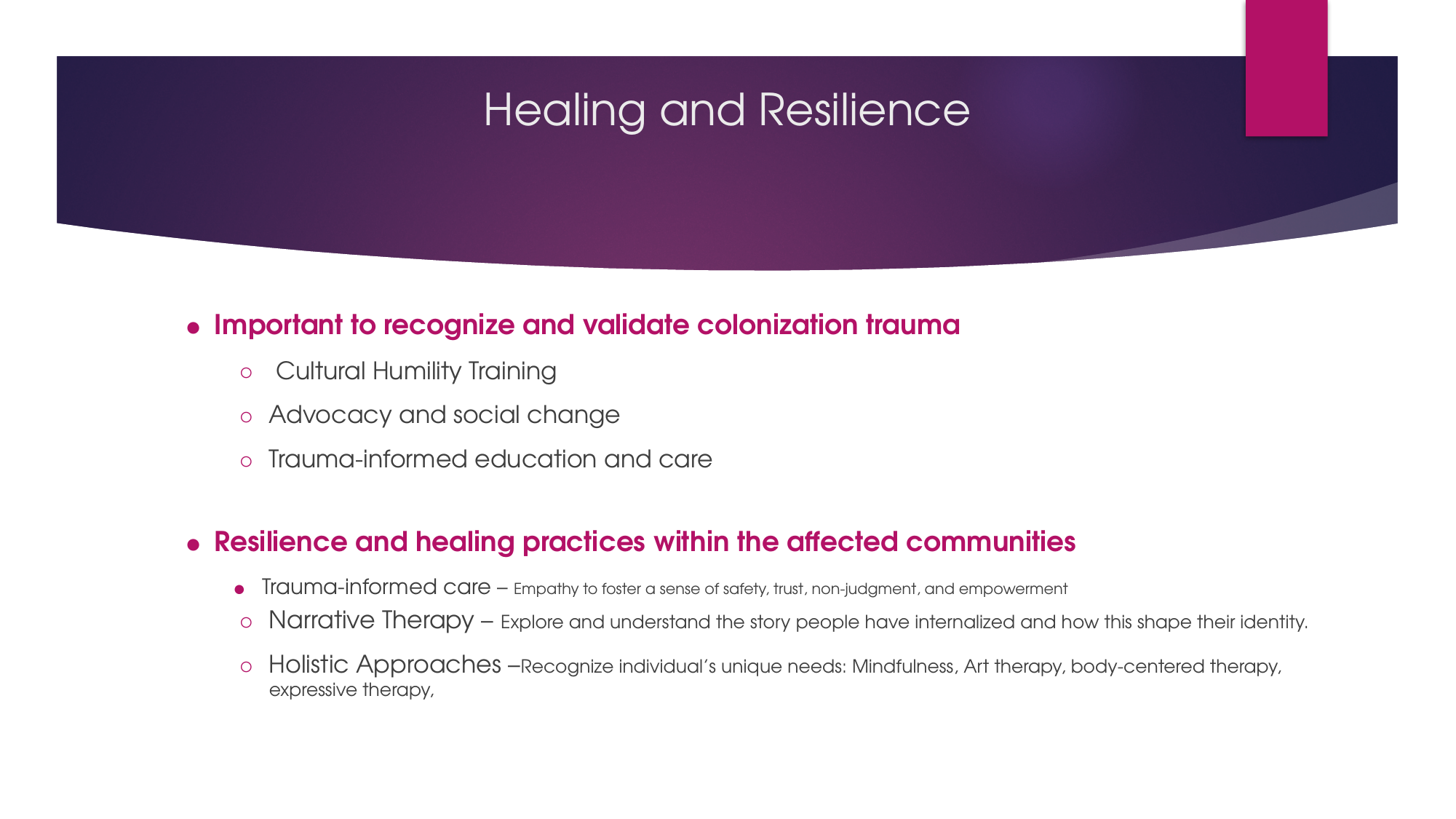

# Healing and Resilience
Important to recognize and validate colonization trauma
 Cultural Humility Training
Advocacy and social change
Trauma-informed education and care

Resilience and healing practices within the affected communities
Trauma-informed care – Empathy to foster a sense of safety, trust, non-judgment, and empowerment
Narrative Therapy – Explore and understand the story people have internalized and how this shape their identity.
Holistic Approaches –Recognize individual’s unique needs: Mindfulness, Art therapy, body-centered therapy, expressive therapy,